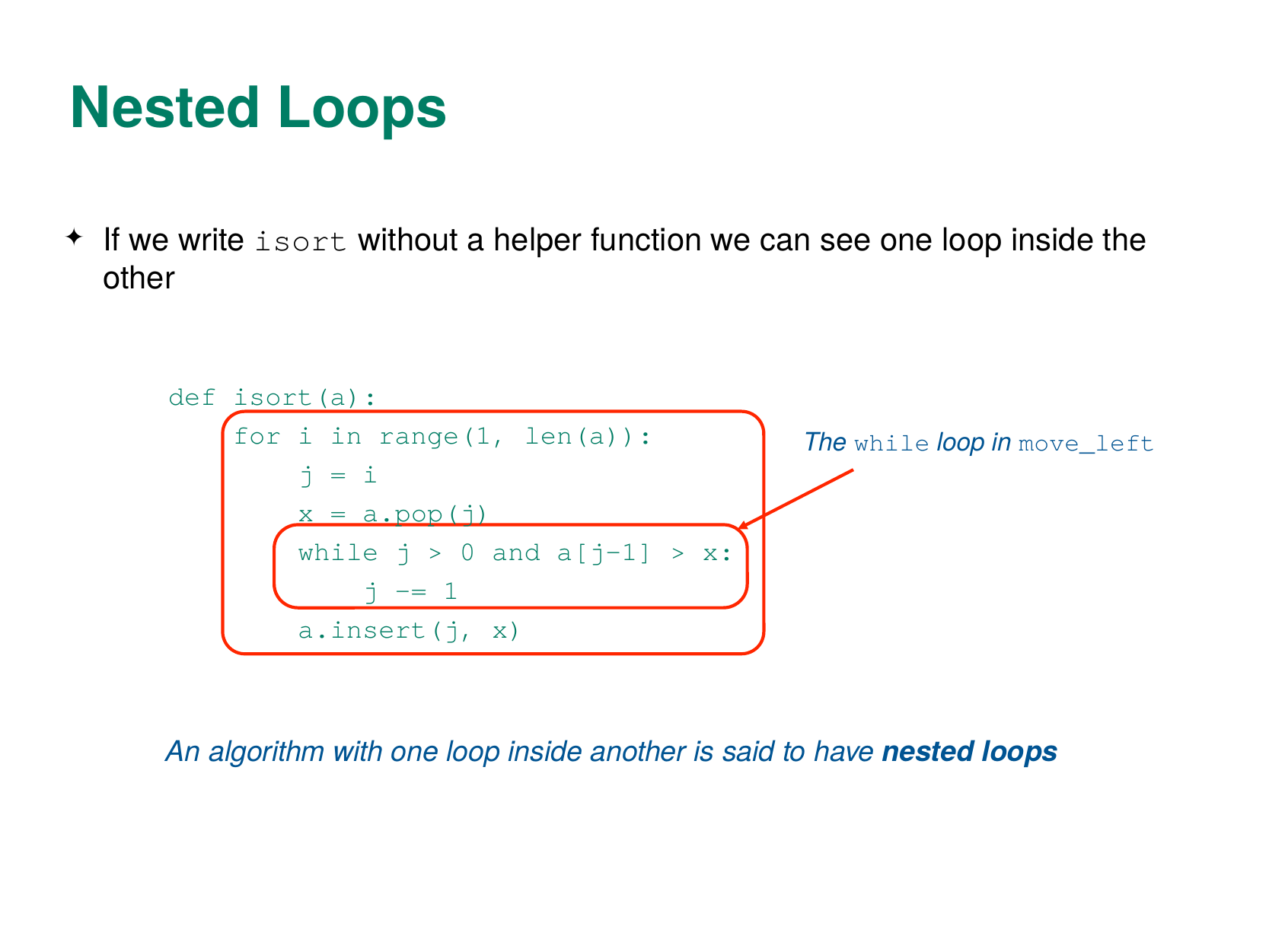

# Nested Loops
If we write isort without a helper function we can see one loop inside the other
def isort(a):
    for i in range(1, len(a)):
        j = i
        x = a.pop(j)
        while j > 0 and a[j-1] > x:
            j -= 1
        a.insert(j, x)

The while loop in move_left

An algorithm with one loop inside another is said to have nested loops